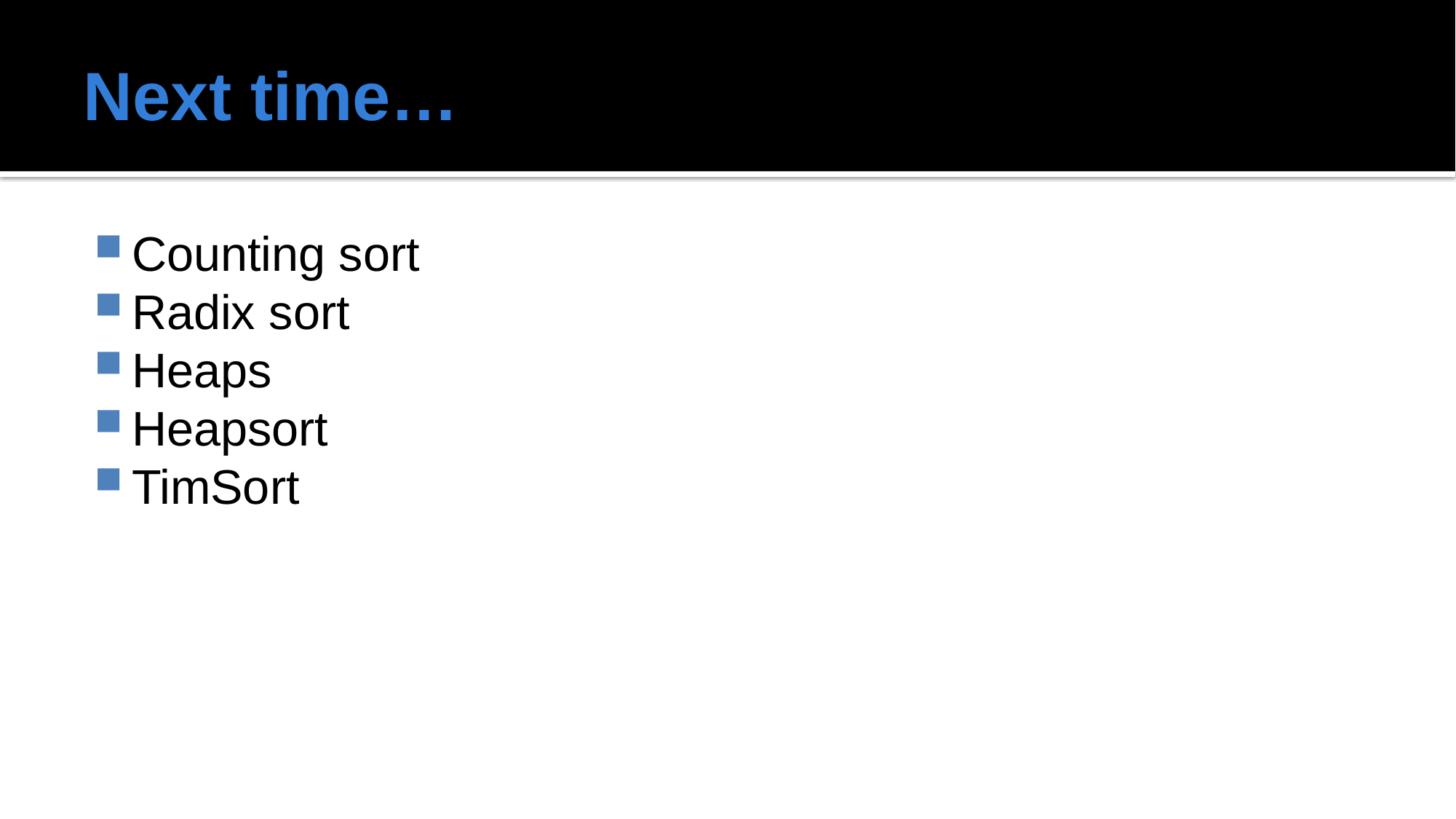

# Next time…
Counting sort
Radix sort
Heaps
Heapsort
TimSort